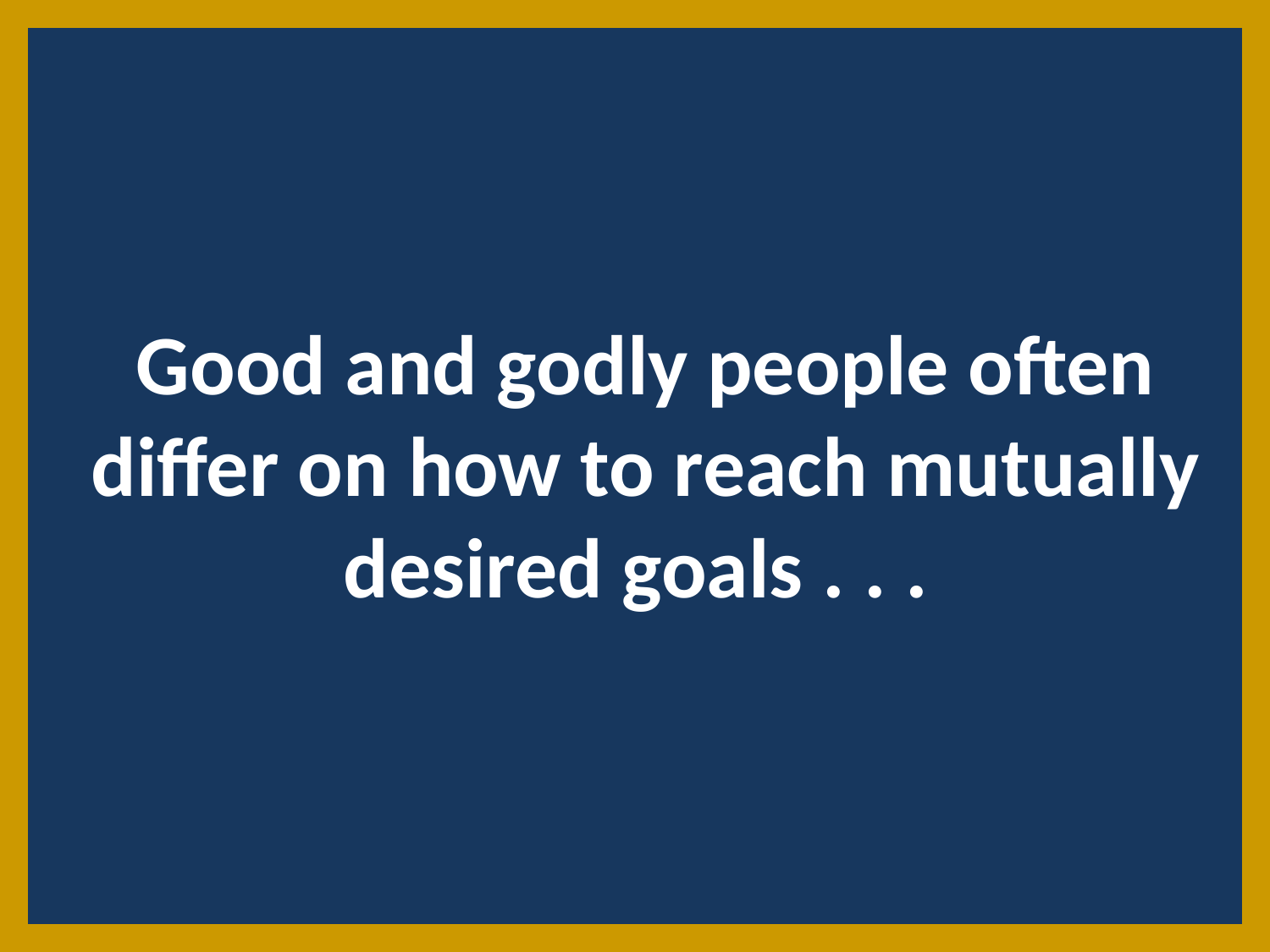

Good and godly people often differ on how to reach mutually desired goals . . .